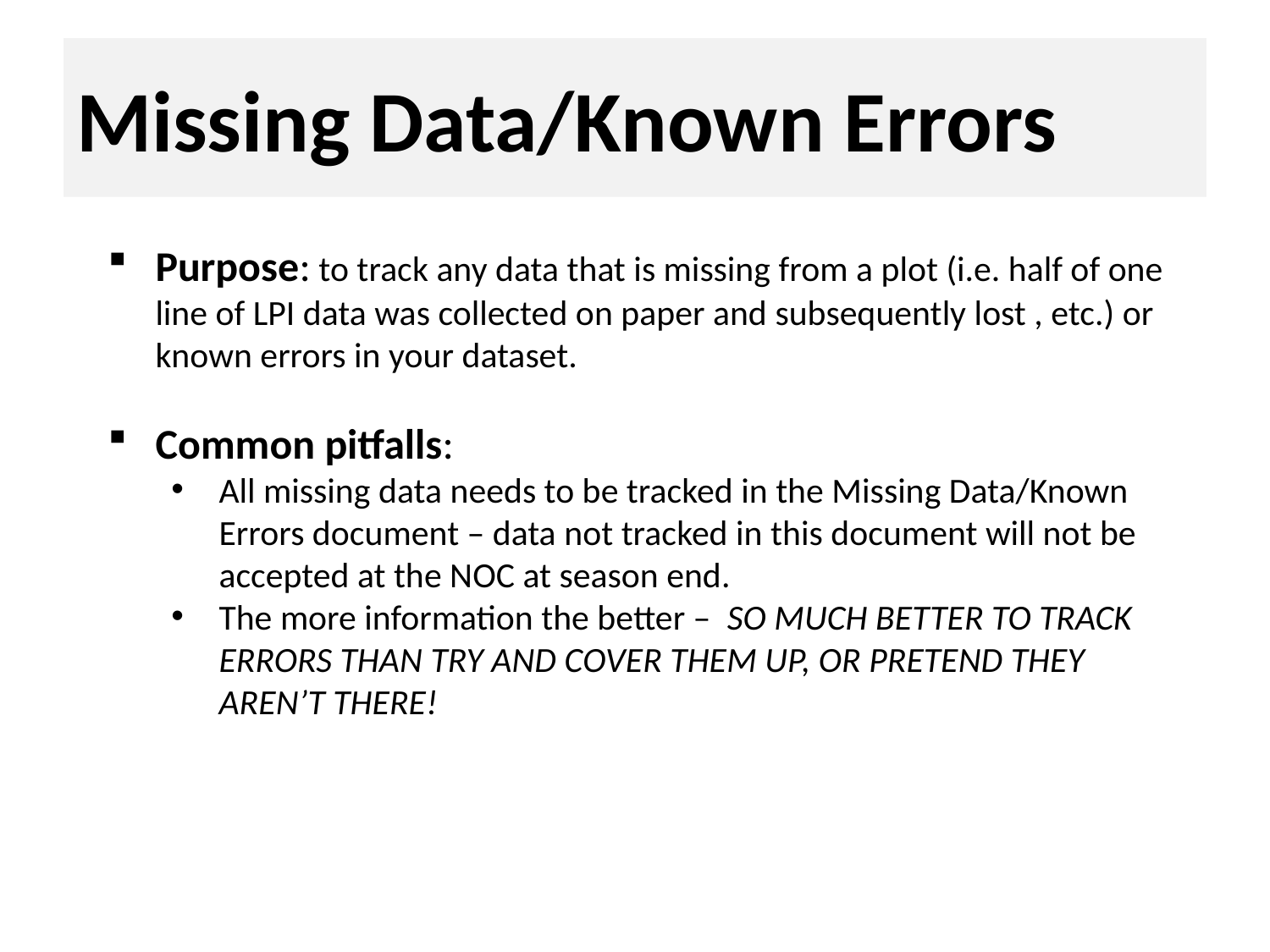

# Missing Data/Known Errors
Purpose: to track any data that is missing from a plot (i.e. half of one line of LPI data was collected on paper and subsequently lost , etc.) or known errors in your dataset.

Common pitfalls:
All missing data needs to be tracked in the Missing Data/Known Errors document – data not tracked in this document will not be accepted at the NOC at season end.
The more information the better –  SO MUCH BETTER TO TRACK ERRORS THAN TRY AND COVER THEM UP, OR PRETEND THEY AREN’T THERE!